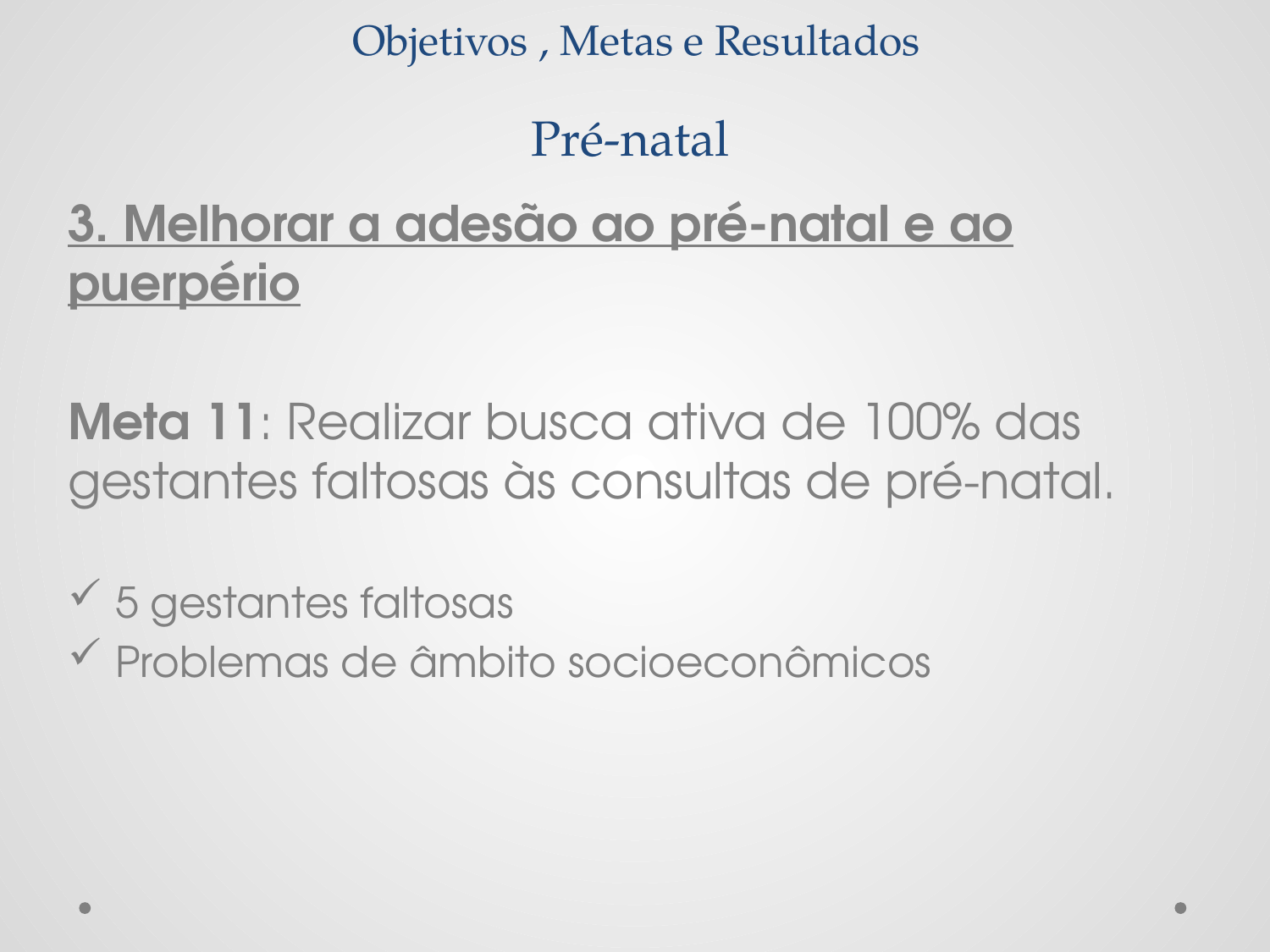

# Objetivos , Metas e Resultados Pré-natal
3. Melhorar a adesão ao pré-natal e ao puerpério

Meta 11: Realizar busca ativa de 100% das gestantes faltosas às consultas de pré-natal.

5 gestantes faltosas
Problemas de âmbito socioeconômicos